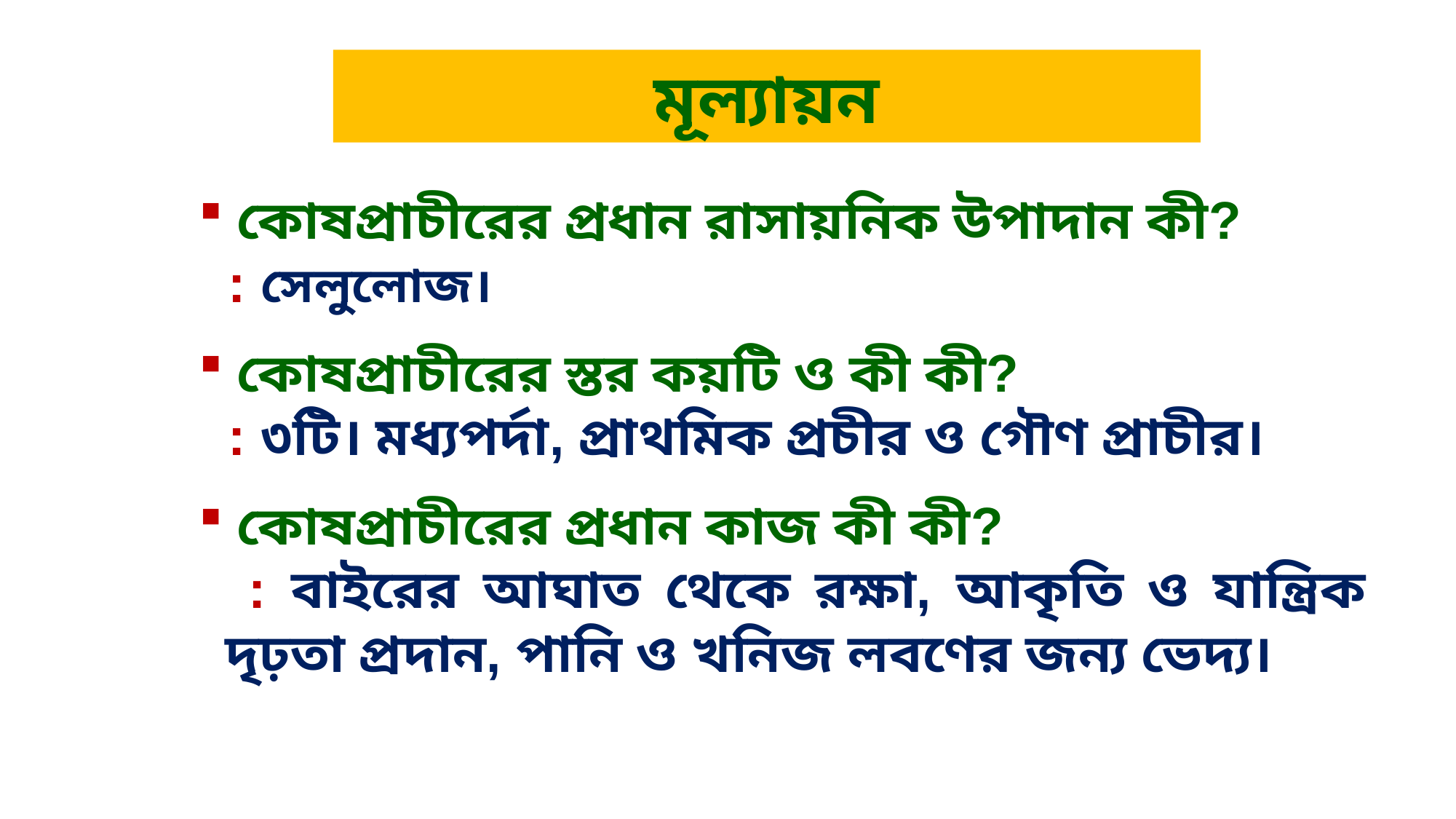

মূল্যায়ন
 কোষপ্রাচীরের প্রধান রাসায়নিক উপাদান কী?
  : সেলুলোজ।

 কোষপ্রাচীরের স্তর কয়টি ও কী কী?
  : ৩টি। মধ্যপর্দা, প্রাথমিক প্রচীর ও গৌণ প্রাচীর।

 কোষপ্রাচীরের প্রধান কাজ কী কী?
  : বাইরের আঘাত থেকে রক্ষা, আকৃতি ও যান্ত্রিক দৃঢ়তা প্রদান, পানি ও খনিজ লবণের জন্য ভেদ্য।